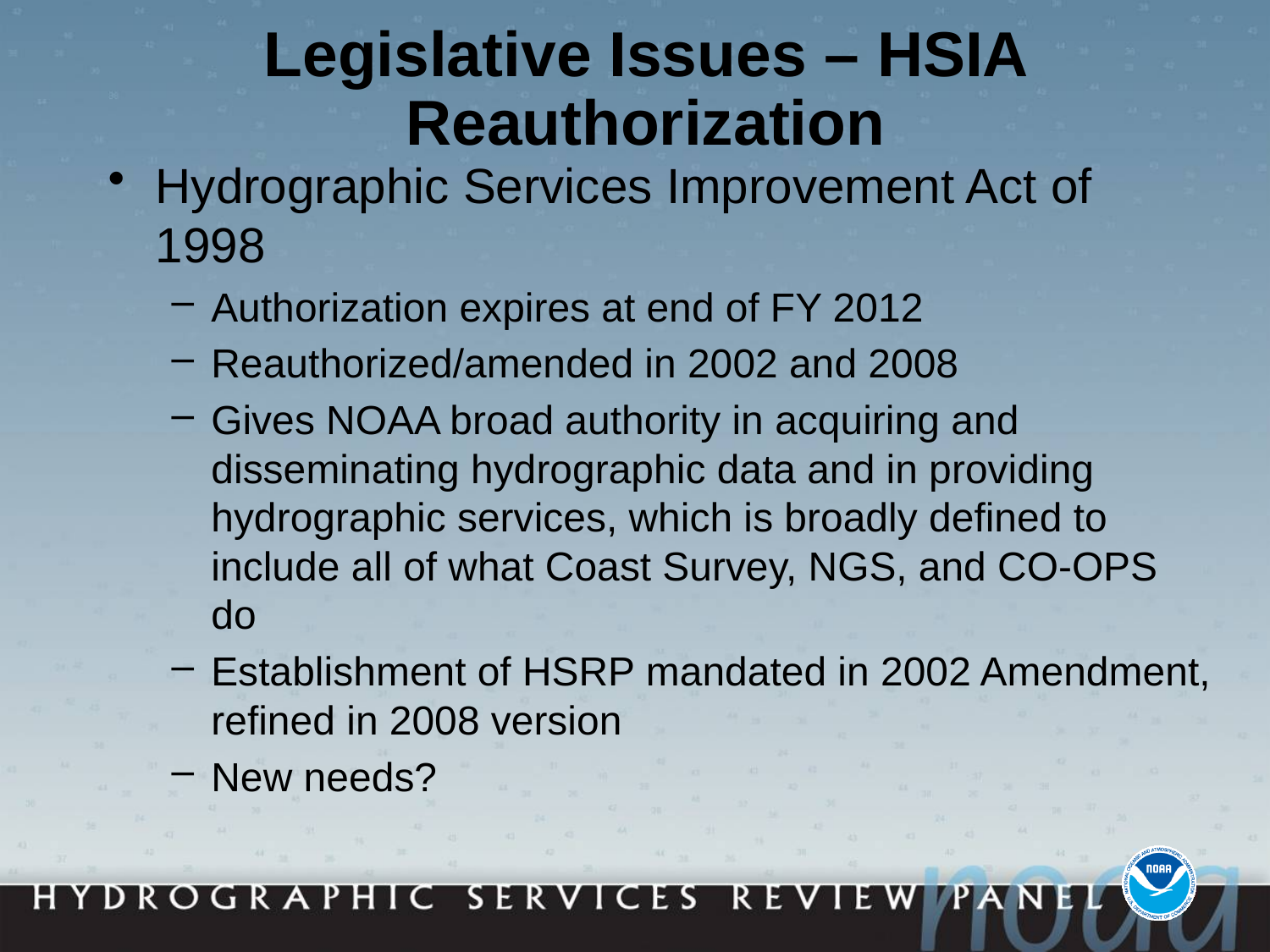

# Legislative Issues – HSIA Reauthorization
Hydrographic Services Improvement Act of 1998
Authorization expires at end of FY 2012
Reauthorized/amended in 2002 and 2008
Gives NOAA broad authority in acquiring and disseminating hydrographic data and in providing hydrographic services, which is broadly defined to include all of what Coast Survey, NGS, and CO-OPS do
Establishment of HSRP mandated in 2002 Amendment, refined in 2008 version
New needs?